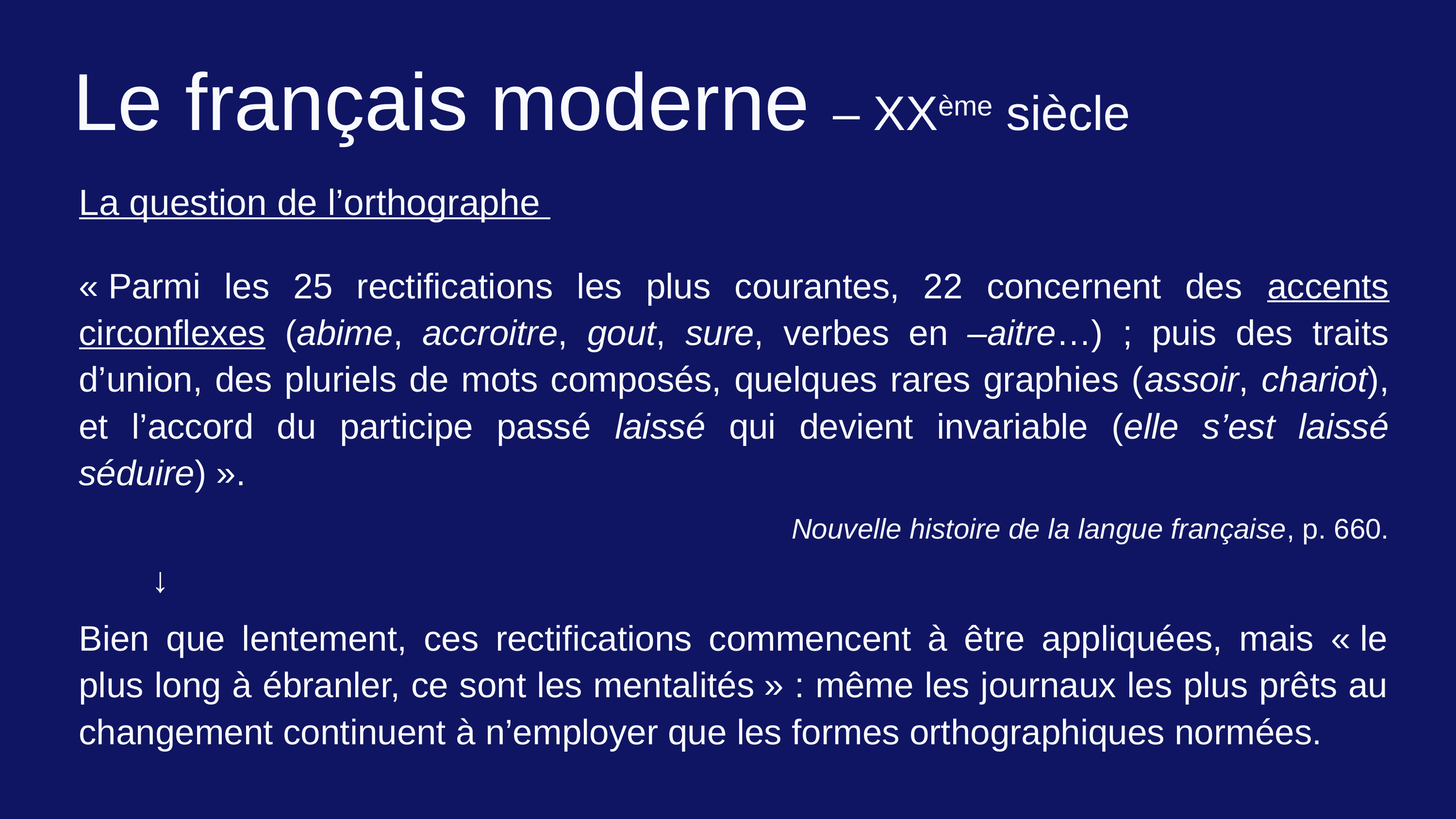

Le français moderne – XXème siècle
La question de l’orthographe
« Parmi les 25 rectifications les plus courantes, 22 concernent des accents circonflexes (abime, accroitre, gout, sure, verbes en –aitre…) ; puis des traits d’union, des pluriels de mots composés, quelques rares graphies (assoir, chariot), et l’accord du participe passé laissé qui devient invariable (elle s’est laissé séduire) ».
Nouvelle histoire de la langue française, p. 660.
	↓
Bien que lentement, ces rectifications commencent à être appliquées, mais « le plus long à ébranler, ce sont les mentalités » : même les journaux les plus prêts au changement continuent à n’employer que les formes orthographiques normées.